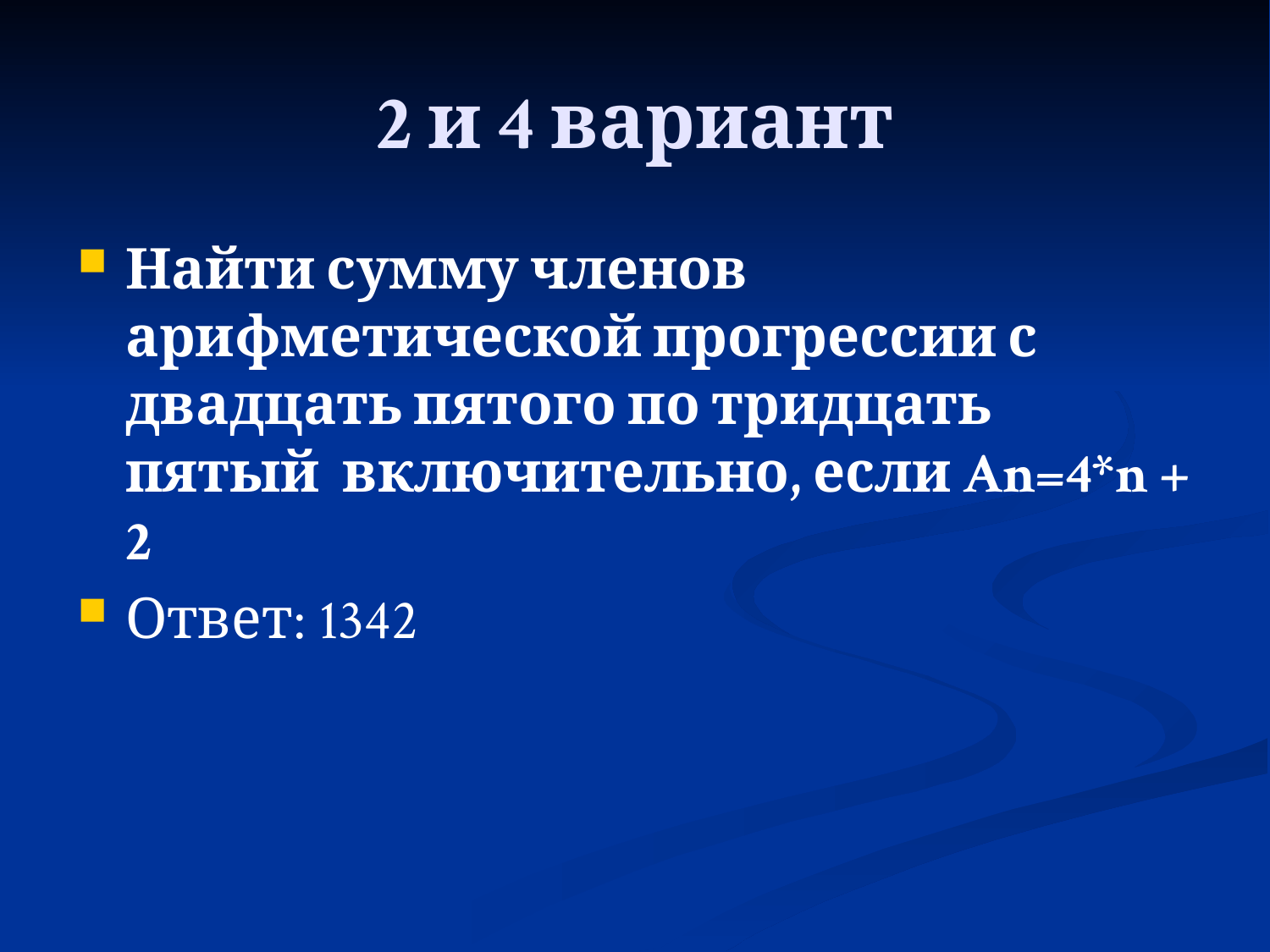

# 2 и 4 вариант
Найти сумму членов арифметической прогрессии с двадцать пятого по тридцать пятый  включительно, если An=4*n + 2
Ответ: 1342